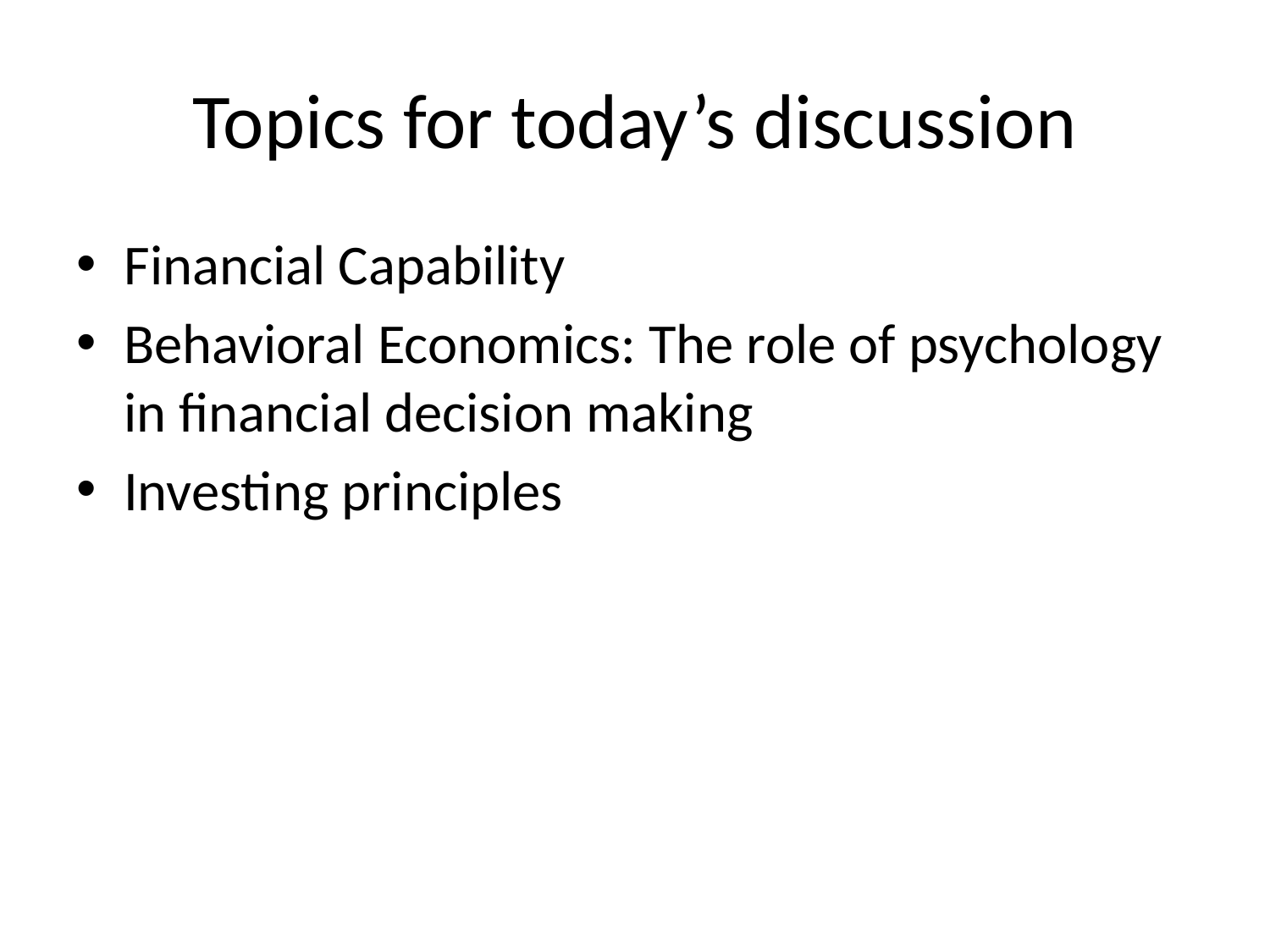

# Topics for today’s discussion
Financial Capability
Behavioral Economics: The role of psychology in financial decision making
Investing principles